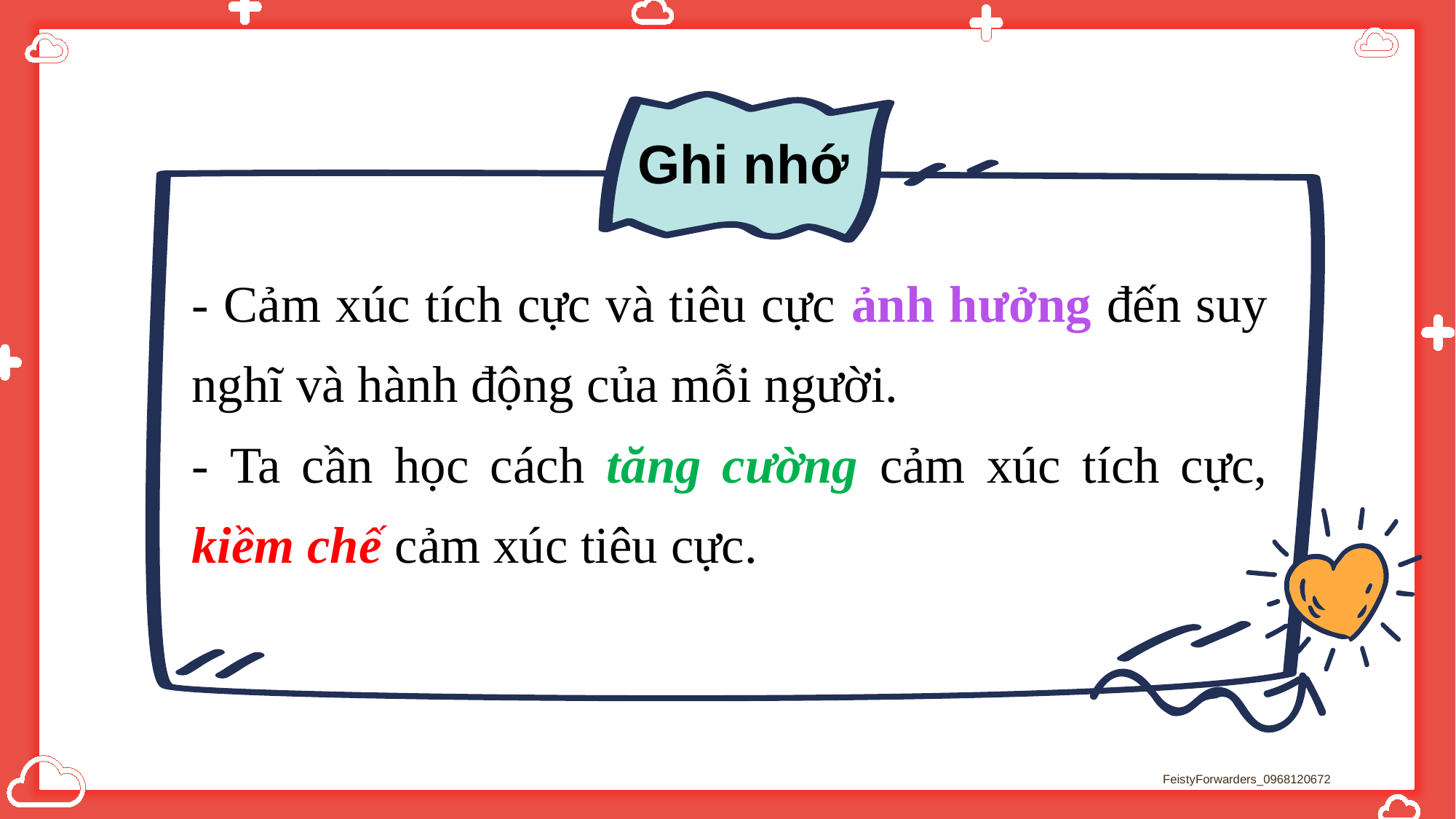

Ghi nhớ

- Cảm xúc tích cực và tiêu cực ảnh hưởng đến suy nghĩ và hành động của mỗi người.
- Ta cần học cách tăng cường cảm xúc tích cực, kiềm chế cảm xúc tiêu cực.